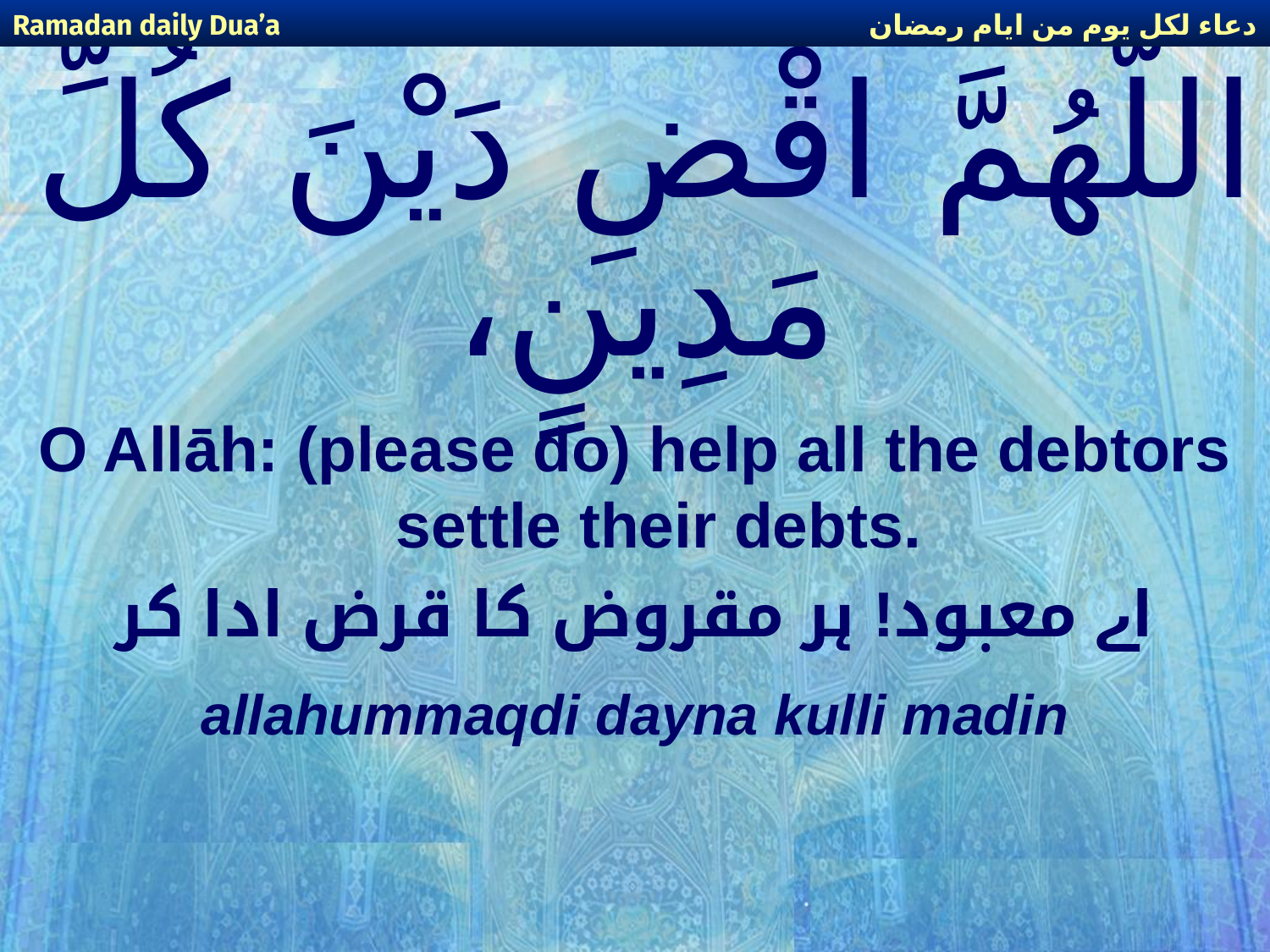

دعاء لكل يوم من ايام رمضان
Ramadan daily Dua’a
# اللّهُمَّ اقْضِ دَيْنَ كُلِّ مَدِينٍ،
O Allāh: (please do) help all the debtors settle their debts.
اے معبود! ہر مقروض کا قرض ادا کر
allahummaqdi dayna kulli madin